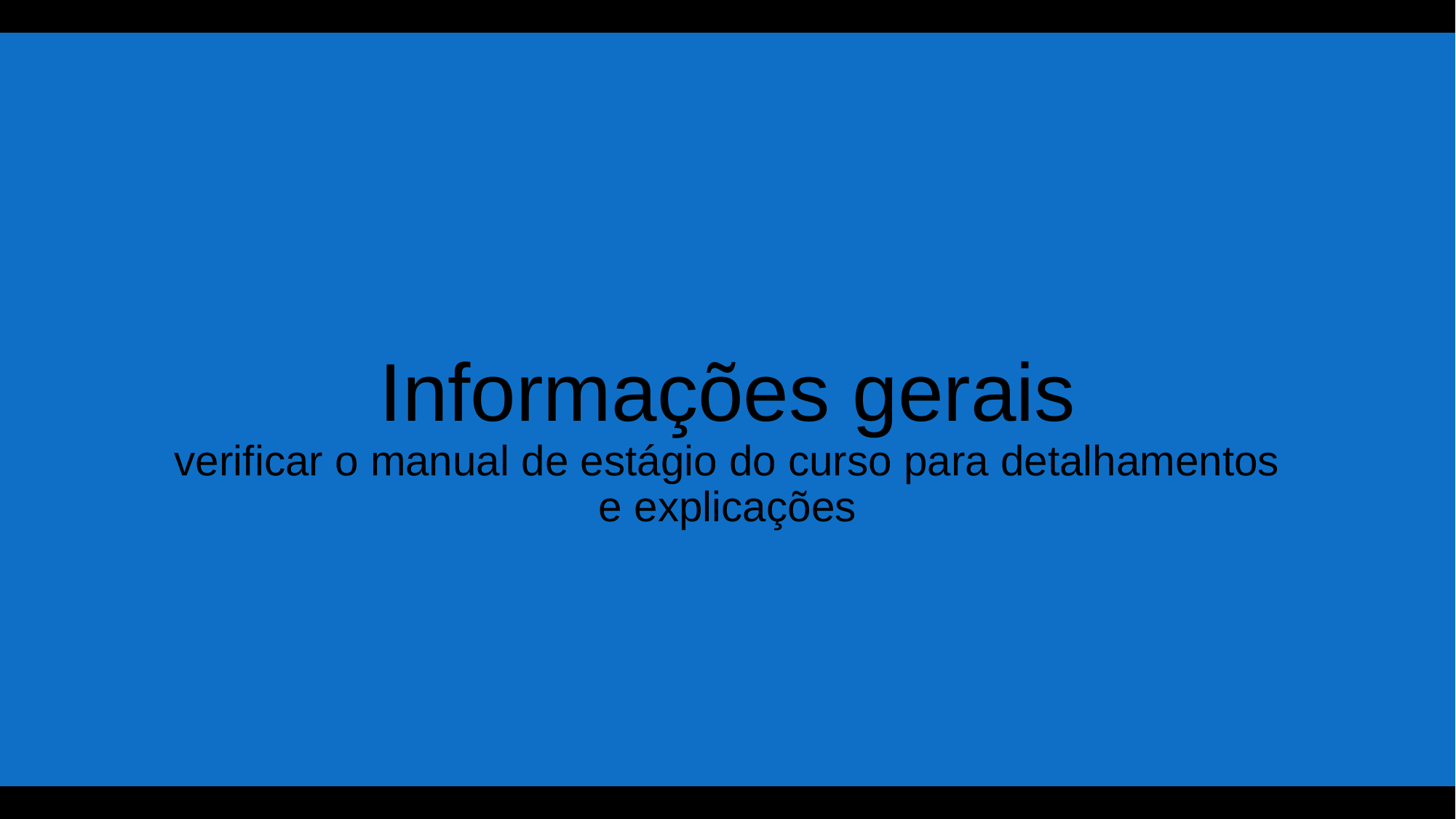

# Informações gerais verificar o manual de estágio do curso para detalhamentos e explicações